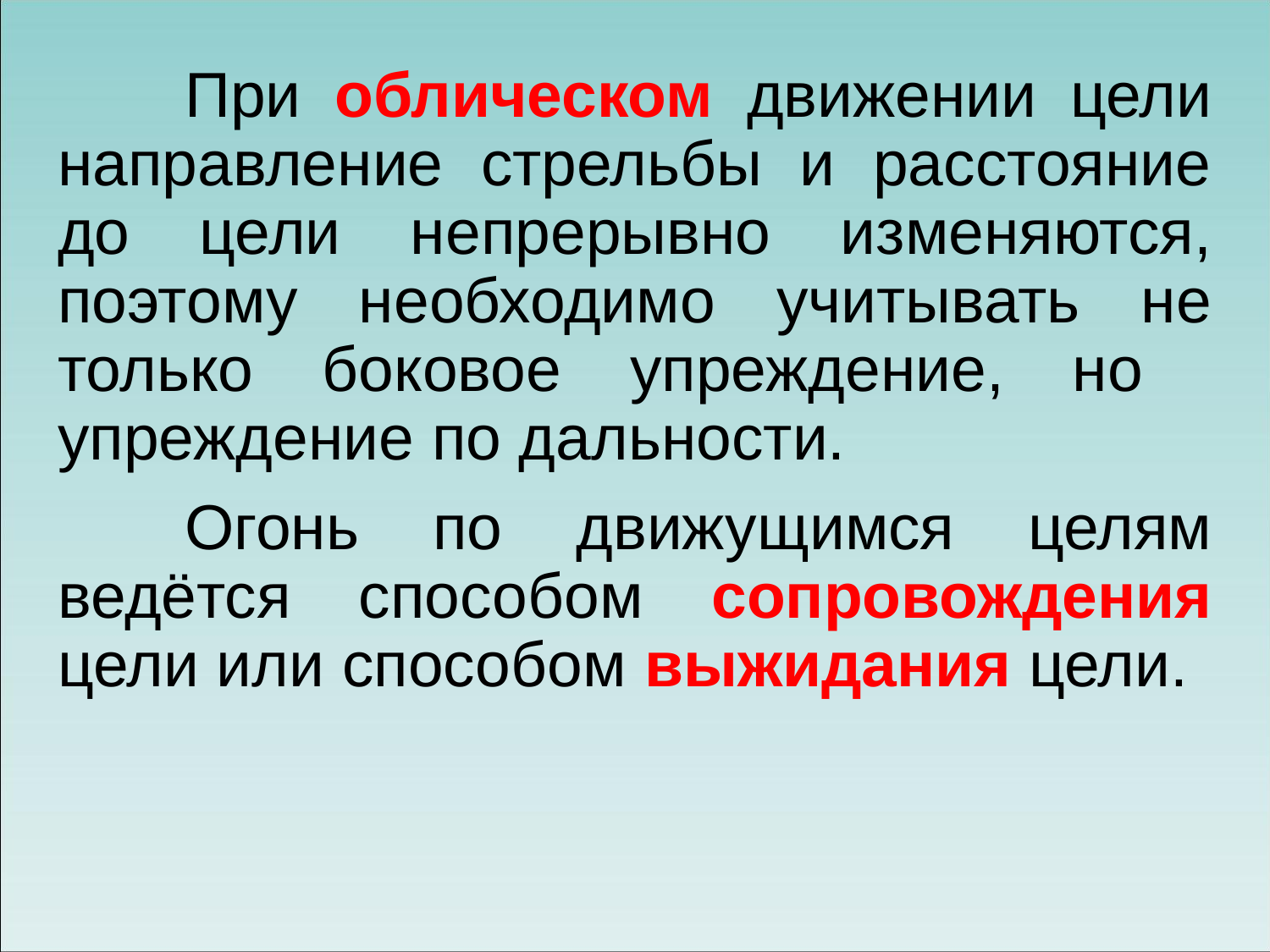

При облическом движении цели направление стрельбы и расстояние до цели непрерывно изменяются, поэтому необходимо учитывать не только боковое упреждение, но  упреждение по дальности.
	Огонь по движущимся целям ведётся способом сопровождения цели или способом выжидания цели.